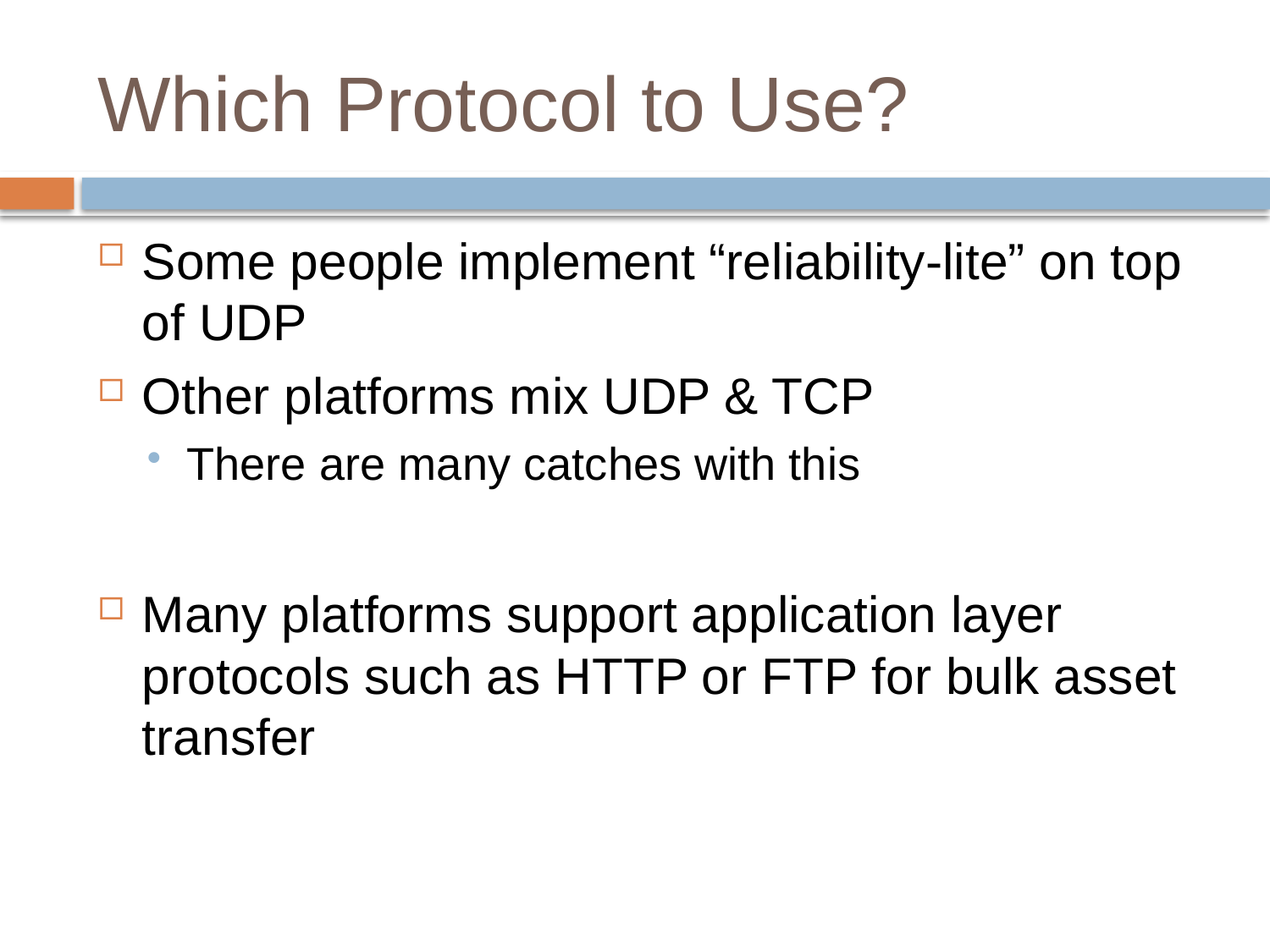

# Which Protocol to Use?
Some people implement “reliability-lite” on top of UDP
Other platforms mix UDP & TCP
There are many catches with this

Many platforms support application layer protocols such as HTTP or FTP for bulk asset transfer